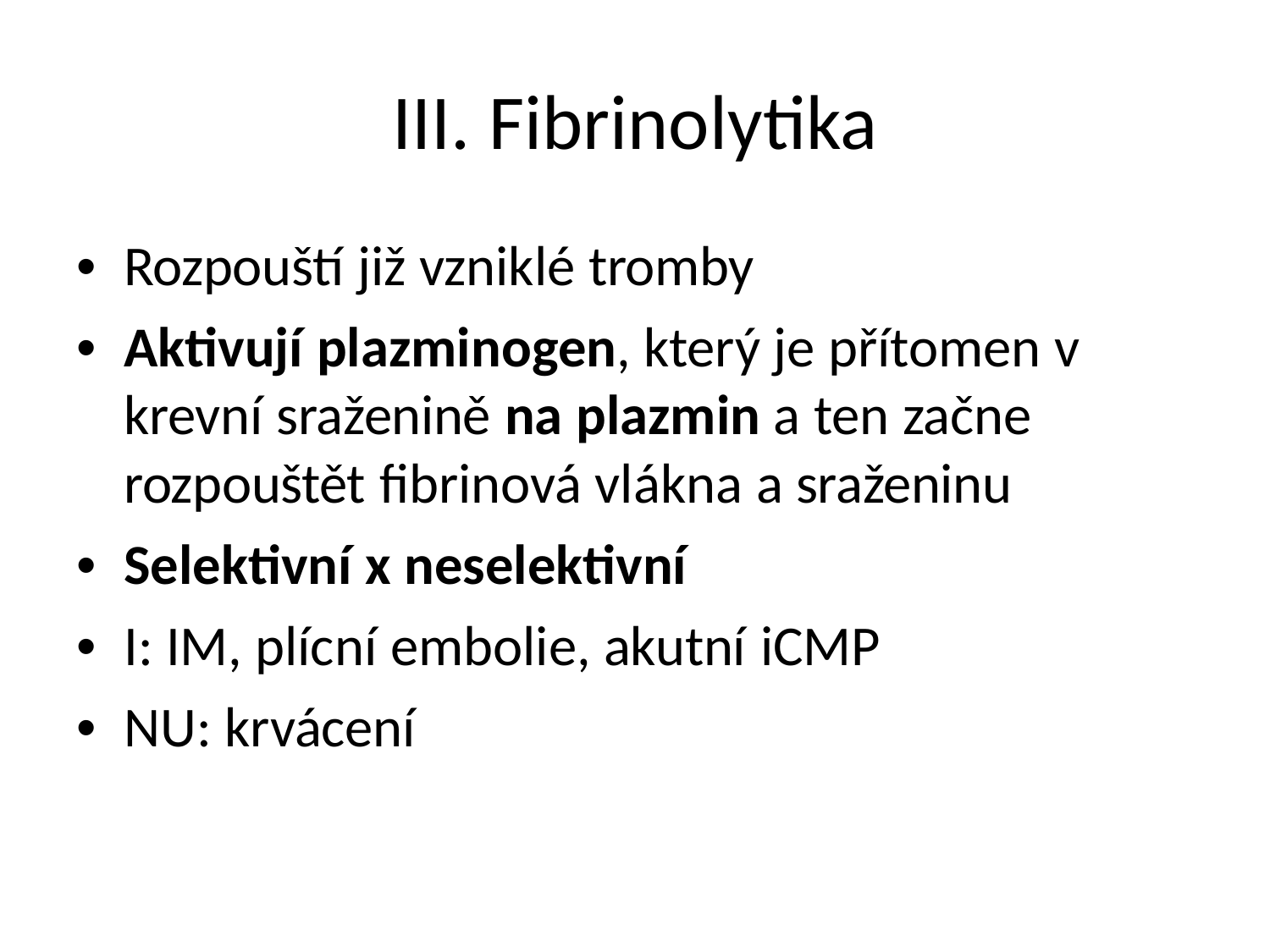

III. Fibrinolytika
• Rozpouští již vzniklé tromby
• Aktivují plazminogen, který je přítomen v
krevní sraženině na plazmin a ten začne
rozpouštět fibrinová vlákna a sraženinu
• Selektivní x neselektivní
• I: IM, plícní embolie, akutní iCMP
• NU: krvácení